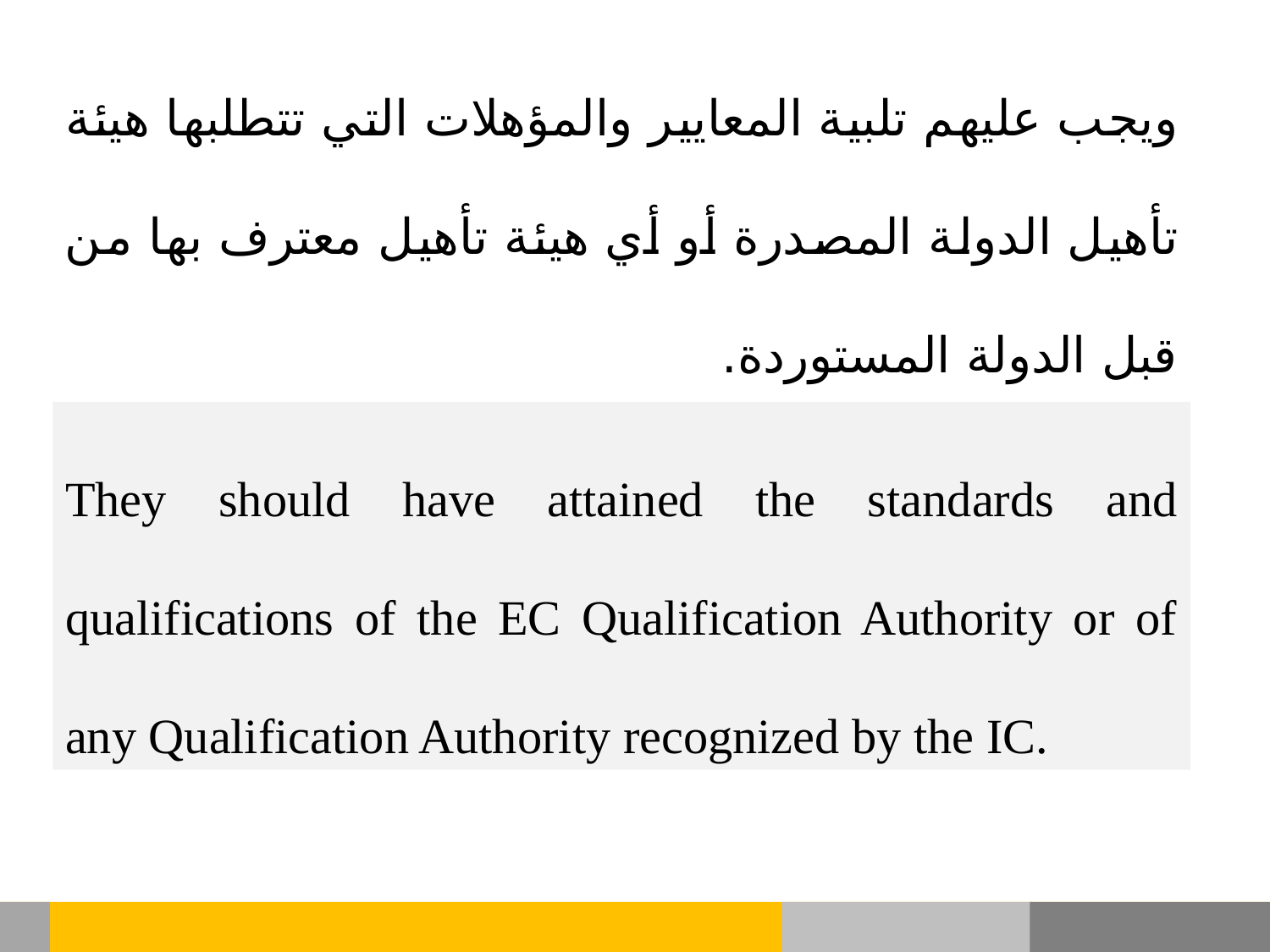

ويجب عليهم تلبية المعايير والمؤهلات التي تتطلبها هيئة تأهيل الدولة المصدرة أو أي هيئة تأهيل معترف بها من قبل الدولة المستوردة.
They should have attained the standards and qualifications of the EC Qualification Authority or of any Qualification Authority recognized by the IC.